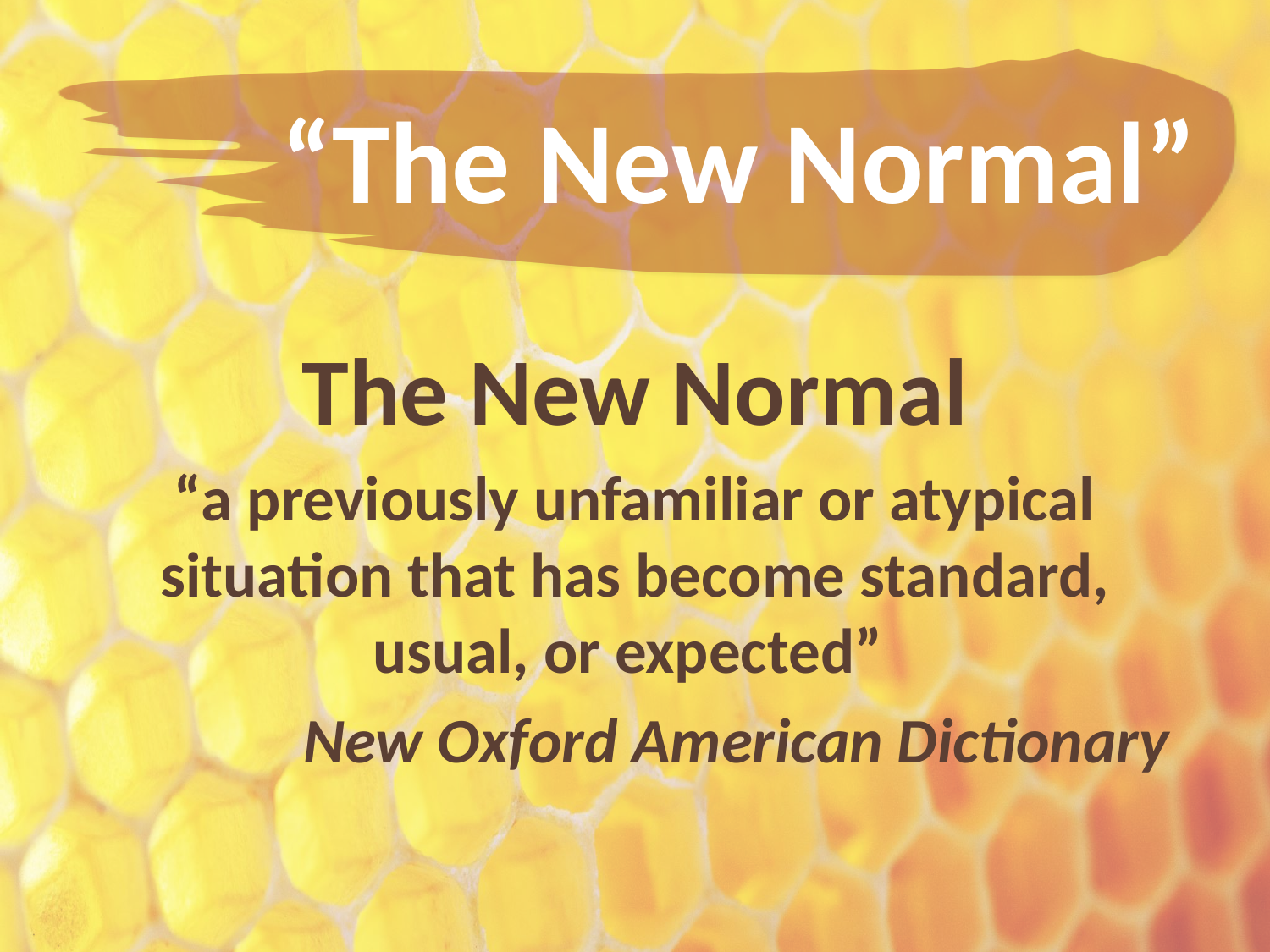

# “The New Normal”
The New Normal
“a previously unfamiliar or atypical situation that has become standard, usual, or expected”
New Oxford American Dictionary